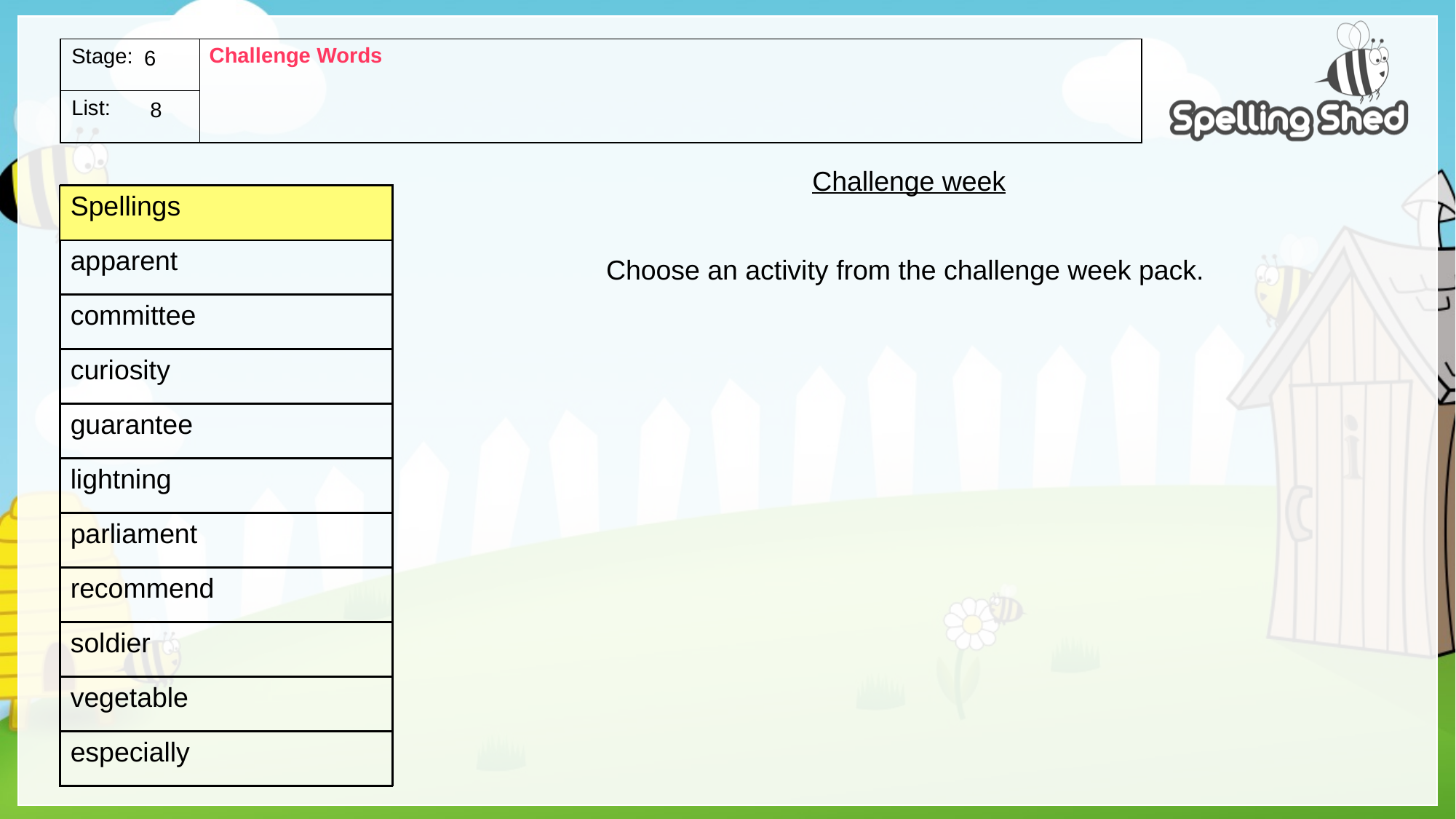

Challenge Words

6
 8
Challenge week

Choose an activity from the challenge week pack.

| Spellings |
| --- |
| apparent |
| committee |
| curiosity |
| guarantee |
| lightning |
| parliament |
| recommend |
| soldier |
| vegetable |
| especially |